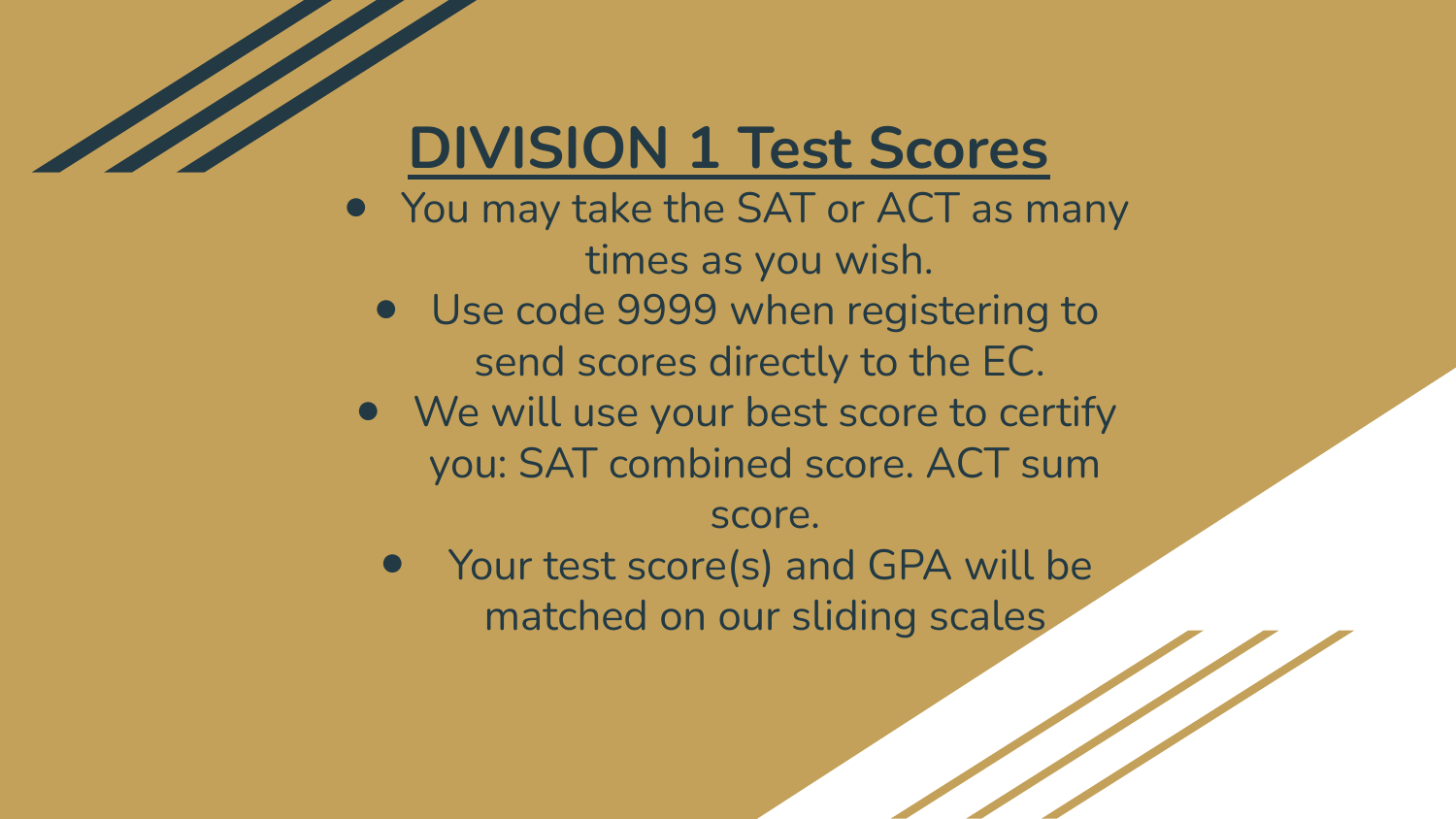

# DIVISION 1 Test Scores
You may take the SAT or ACT as many times as you wish.
Use code 9999 when registering to send scores directly to the EC.
We will use your best score to certify you: SAT combined score. ACT sum score.
 Your test score(s) and GPA will be matched on our sliding scales